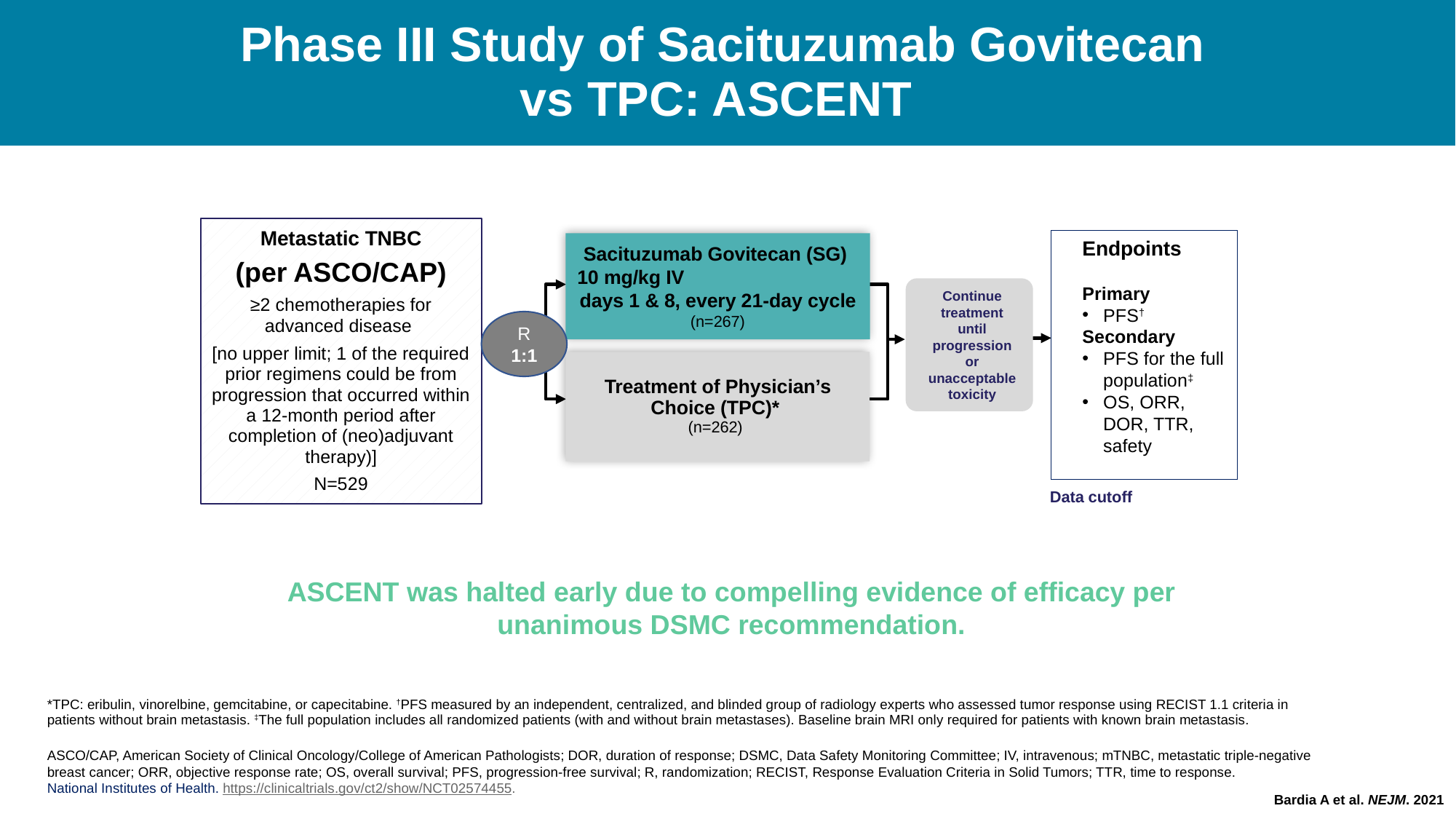

# Phase III Study of Sacituzumab Govitecan vs TPC: ASCENT
Metastatic TNBC
(per ASCO/CAP)
≥2 chemotherapies for advanced disease
[no upper limit; 1 of the required prior regimens could be from progression that occurred within a 12-month period after completion of (neo)adjuvant therapy)]
N=529
Endpoints

Primary
PFS†
Secondary
PFS for the full population‡
OS, ORR, DOR, TTR, safety

Sacituzumab Govitecan (SG)
10 mg/kg IV                                  days 1 & 8, every 21-day cycle
(n=267)
Continue treatment until progression or unacceptable toxicity

R 1:1
Treatment of Physician’s Choice (TPC)*
(n=262)
Data cutoff: March 11, 2020
Stratification factors
Number of prior chemotherapies (2-3 vs >3)
Geographic region (North America vs Europe)
Presence/absence of known brain metastases (yes/no)
NCT02574455
ASCENT was halted early due to compelling evidence of efficacy per unanimous DSMC recommendation.

*TPC: eribulin, vinorelbine, gemcitabine, or capecitabine. †PFS measured by an independent, centralized, and blinded group of radiology experts who assessed tumor response using RECIST 1.1 criteria in patients without brain metastasis. ‡The full population includes all randomized patients (with and without brain metastases). Baseline brain MRI only required for patients with known brain metastasis.
ASCO/CAP, American Society of Clinical Oncology/College of American Pathologists; DOR, duration of response; DSMC, Data Safety Monitoring Committee; IV, intravenous; mTNBC, metastatic triple-negative breast cancer; ORR, objective response rate; OS, overall survival; PFS, progression-free survival; R, randomization; RECIST, Response Evaluation Criteria in Solid Tumors; TTR, time to response.
National Institutes of Health. https://clinicaltrials.gov/ct2/show/NCT02574455.
1Bardia A et al. NEJM. 2021